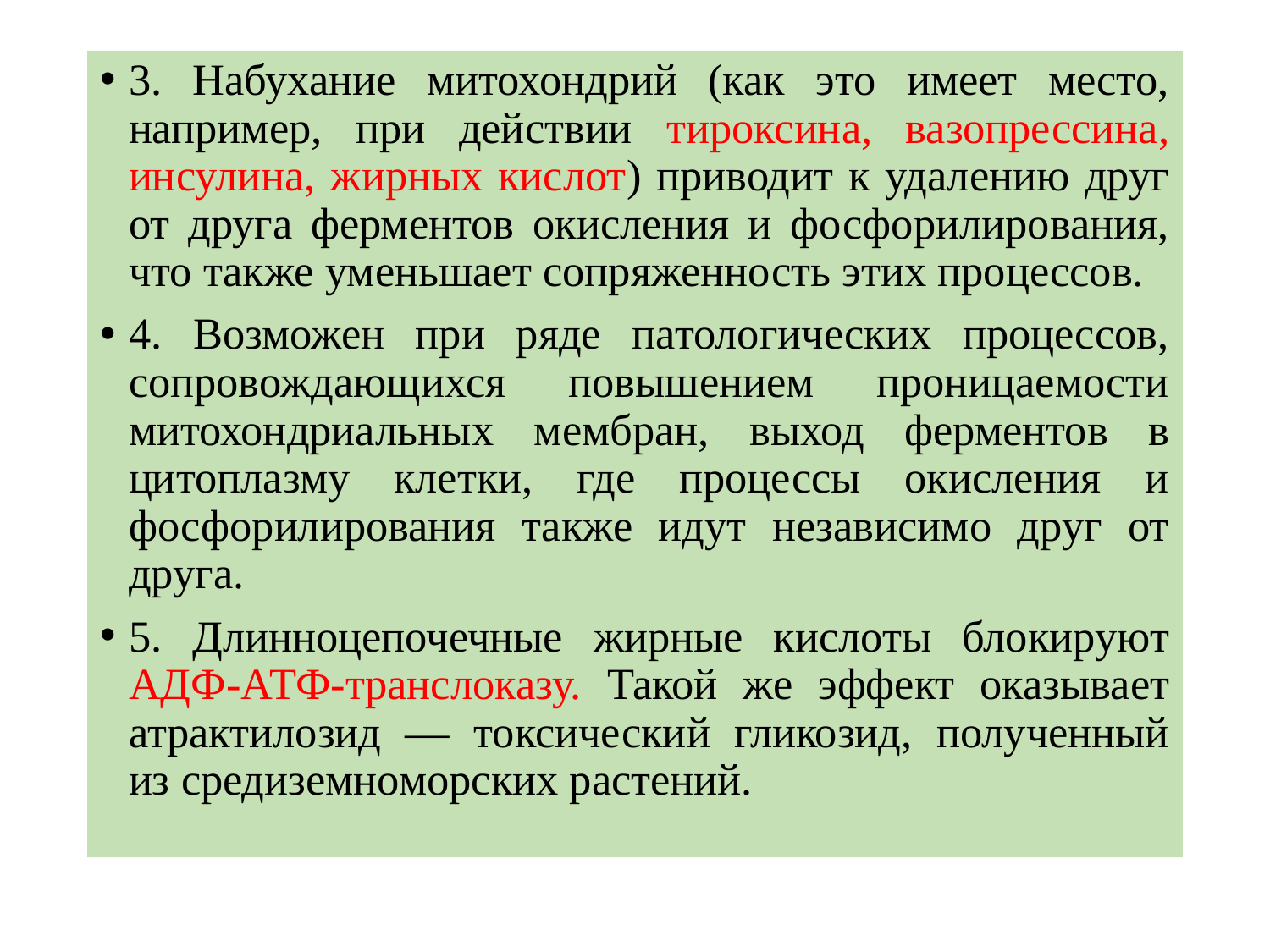

#
3. Набухание митохондрий (как это имеет место, например, при действии тироксина, вазопрессина, инсулина, жирных кислот) приводит к удалению друг от друга ферментов окисления и фосфорилирования, что также уменьшает сопряженность этих процессов.
4. Возможен при ряде патологических процессов, сопровождающихся повышением проницаемости митохондриальных мембран, выход ферментов в цитоплазму клетки, где процессы окисления и фосфорилирования также идут независимо друг от друга.
5. Длинноцепочечные жирные кислоты блокируют АДФ-АТФ-транслоказу. Такой же эффект оказывает атрактилозид — токсический гликозид, полученный из средиземноморских растений.